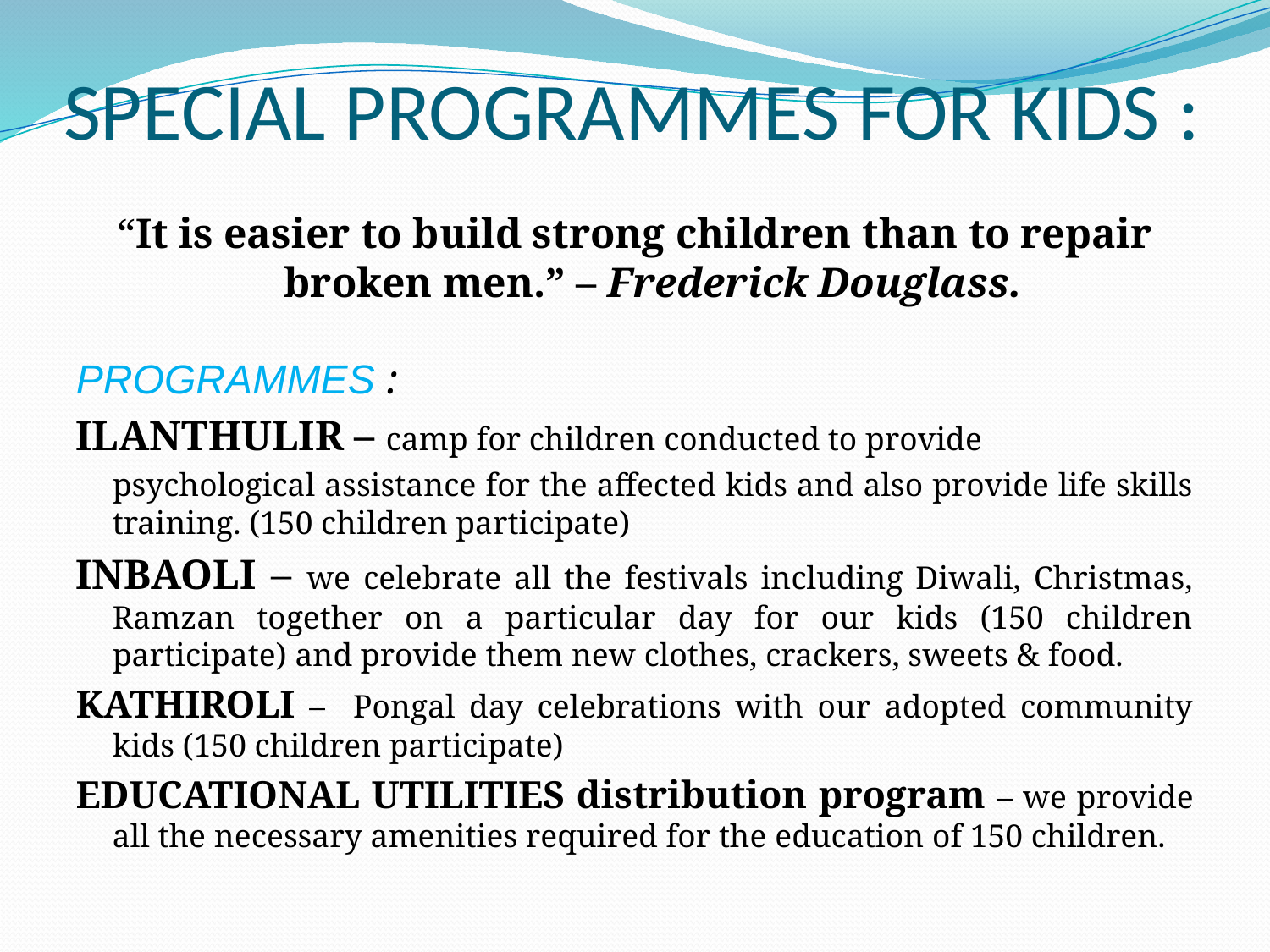

# SPECIAL PROGRAMMES FOR KIDS :
“It is easier to build strong children than to repair broken men.” – Frederick Douglass.

PROGRAMMES :
ILANTHULIR – camp for children conducted to provide
	psychological assistance for the affected kids and also provide life skills training. (150 children participate)
INBAOLI – we celebrate all the festivals including Diwali, Christmas, Ramzan together on a particular day for our kids (150 children participate) and provide them new clothes, crackers, sweets & food.
KATHIROLI –  Pongal day celebrations with our adopted community kids (150 children participate)
EDUCATIONAL UTILITIES distribution program – we provide all the necessary amenities required for the education of 150 children.